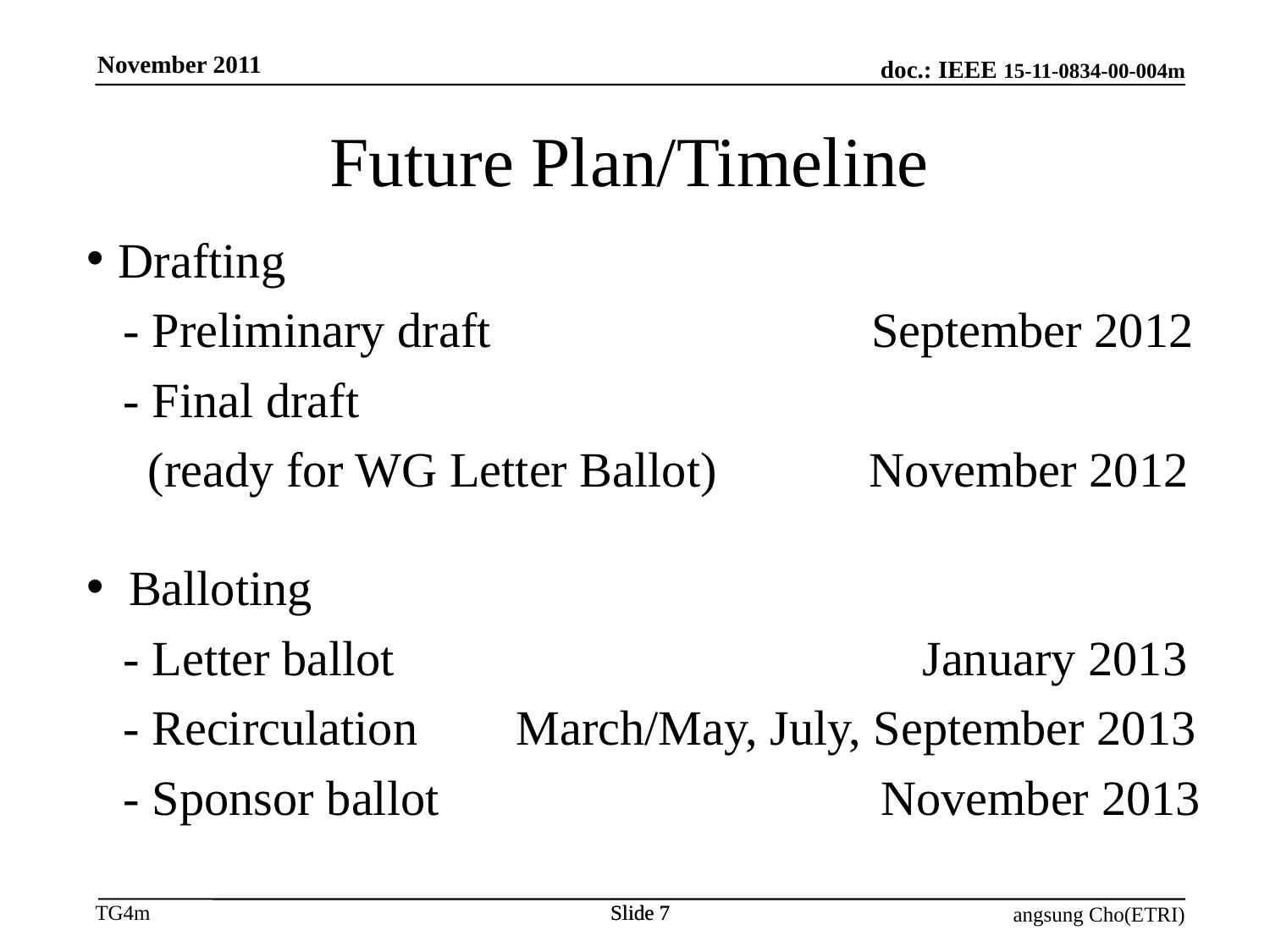

November 2011
Future Plan/Timeline
Drafting
   - Preliminary draft                               September 2012
   - Final draft
     (ready for WG Letter Ballot)	            November 2012

 Balloting
   - Letter ballot                                           January 2013
   - Recirculation        March/May, July, September 2013
   - Sponsor ballot                                    November 2013
Slide 7
Slide 7
angsung Cho(ETRI)